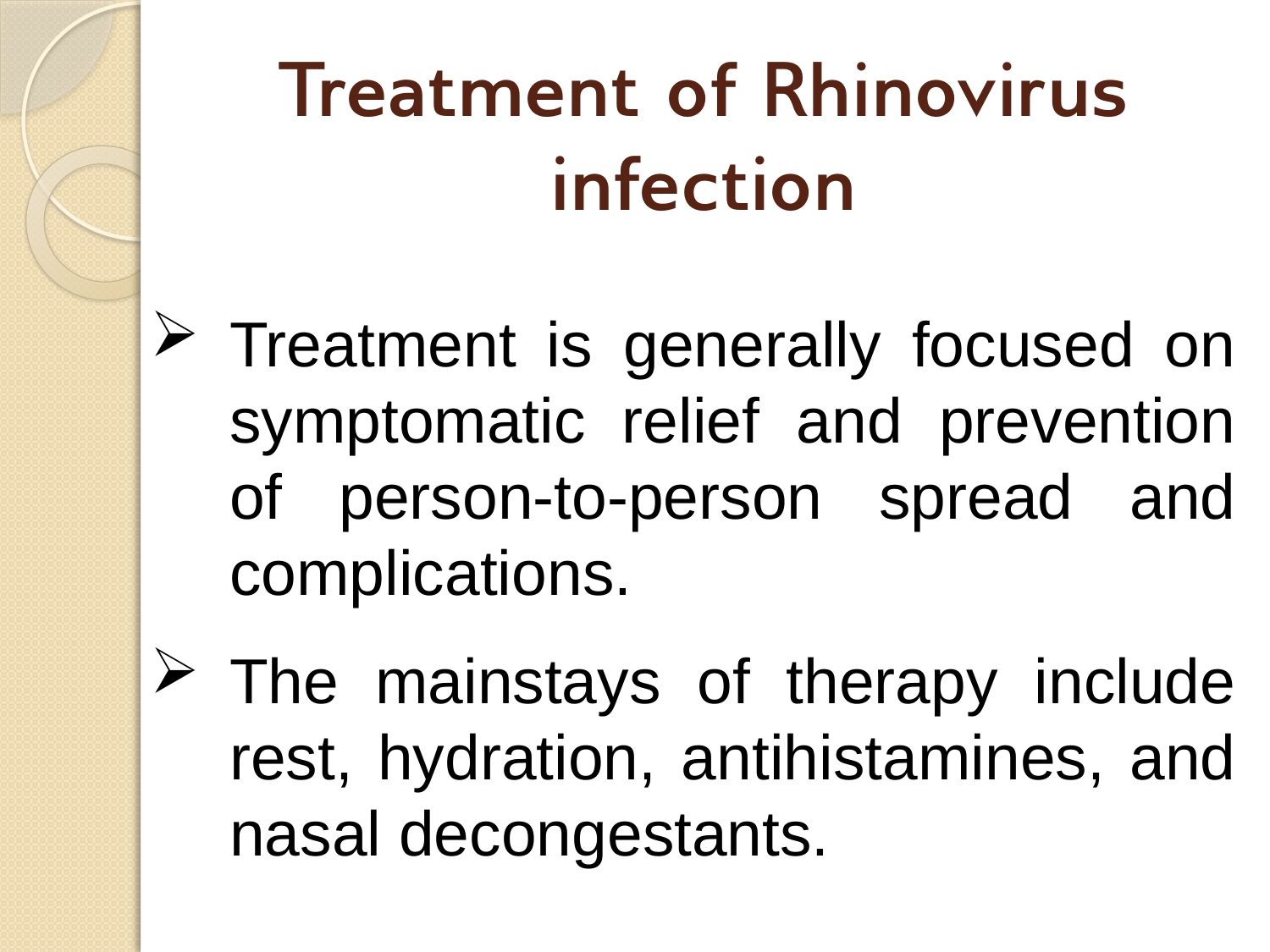

# Treatment of Rhinovirus infection
Treatment is generally focused on symptomatic relief and prevention of person-to-person spread and complications.
The mainstays of therapy include rest, hydration, antihistamines, and nasal decongestants.